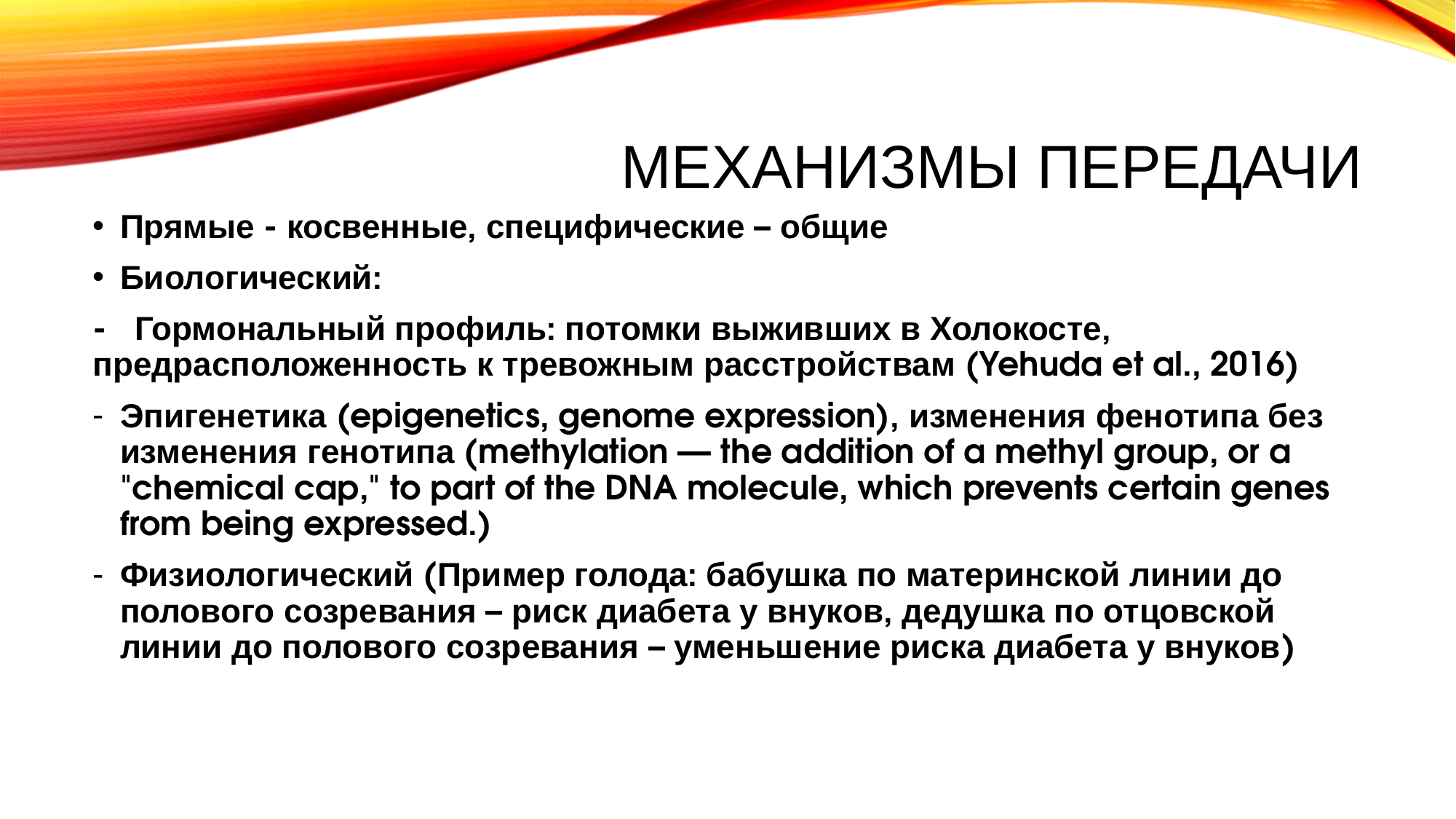

# Механизмы передачи
Прямые - косвенные, специфические – общие
Биологический:
-   Гормональный профиль: потомки выживших в Холокосте, предрасположенность к тревожным расстройствам (Yehuda et al., 2016)
Эпигенетика (epigenetics, genome expression), изменения фенотипа без изменения генотипа (methylation — the addition of a methyl group, or a "chemical cap," to part of the DNA molecule, which prevents certain genes from being expressed.)
Физиологический (Пример голода: бабушка по материнской линии до полового созревания – риск диабета у внуков, дедушка по отцовской линии до полового созревания – уменьшение риска диабета у внуков)